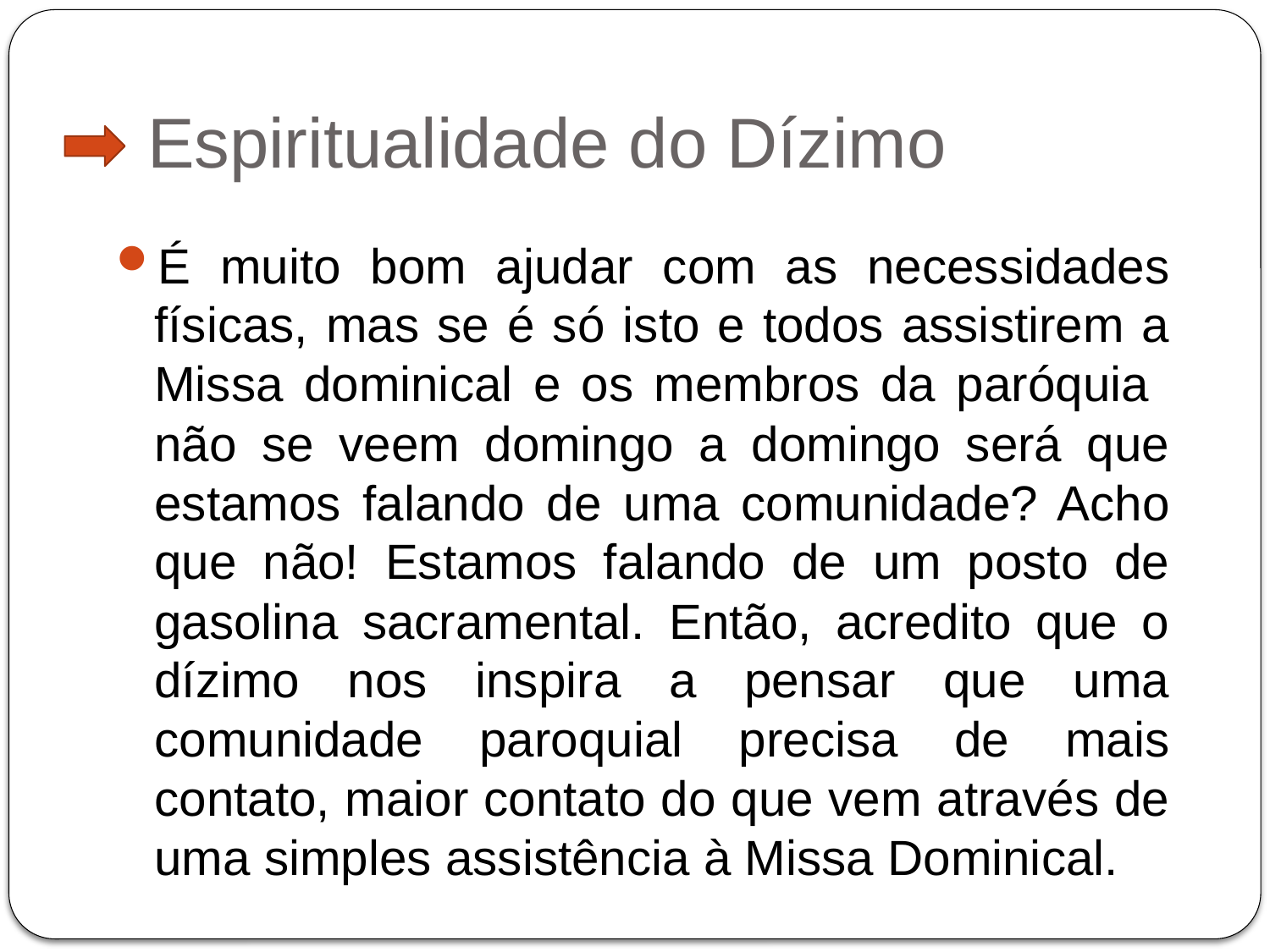

# Espiritualidade do Dízimo

É muito bom ajudar com as necessidades físicas, mas se é só isto e todos assistirem a Missa dominical e os membros da paróquia  não se veem domingo a domingo será que estamos falando de uma comunidade? Acho que não! Estamos falando de um posto de gasolina sacramental. Então, acredito que o dízimo nos inspira a pensar que uma comunidade paroquial precisa de mais contato, maior contato do que vem através de uma simples assistência à Missa Dominical.